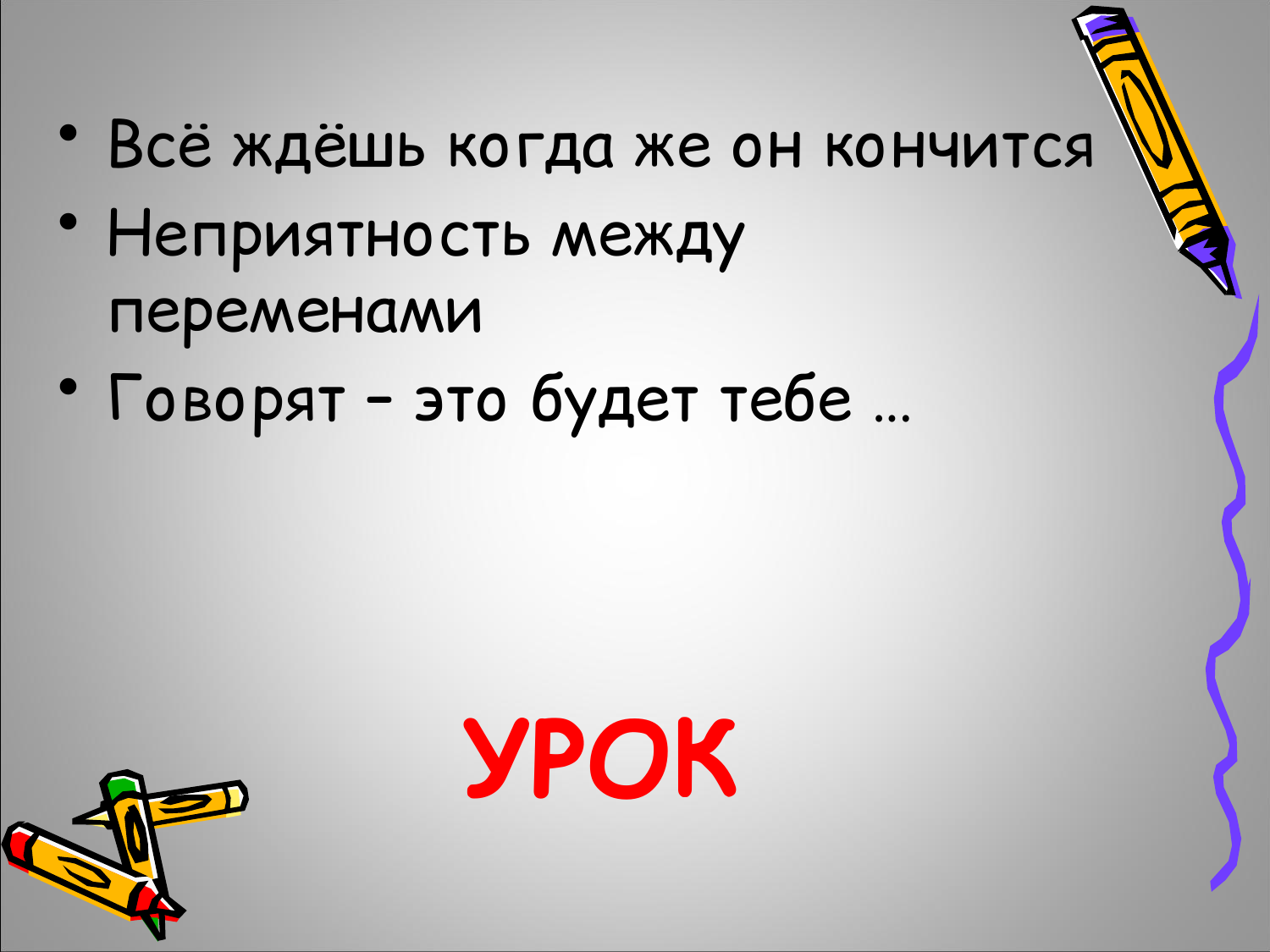

Всё ждёшь когда же он кончится
Неприятность между переменами
Говорят – это будет тебе …

УРОК